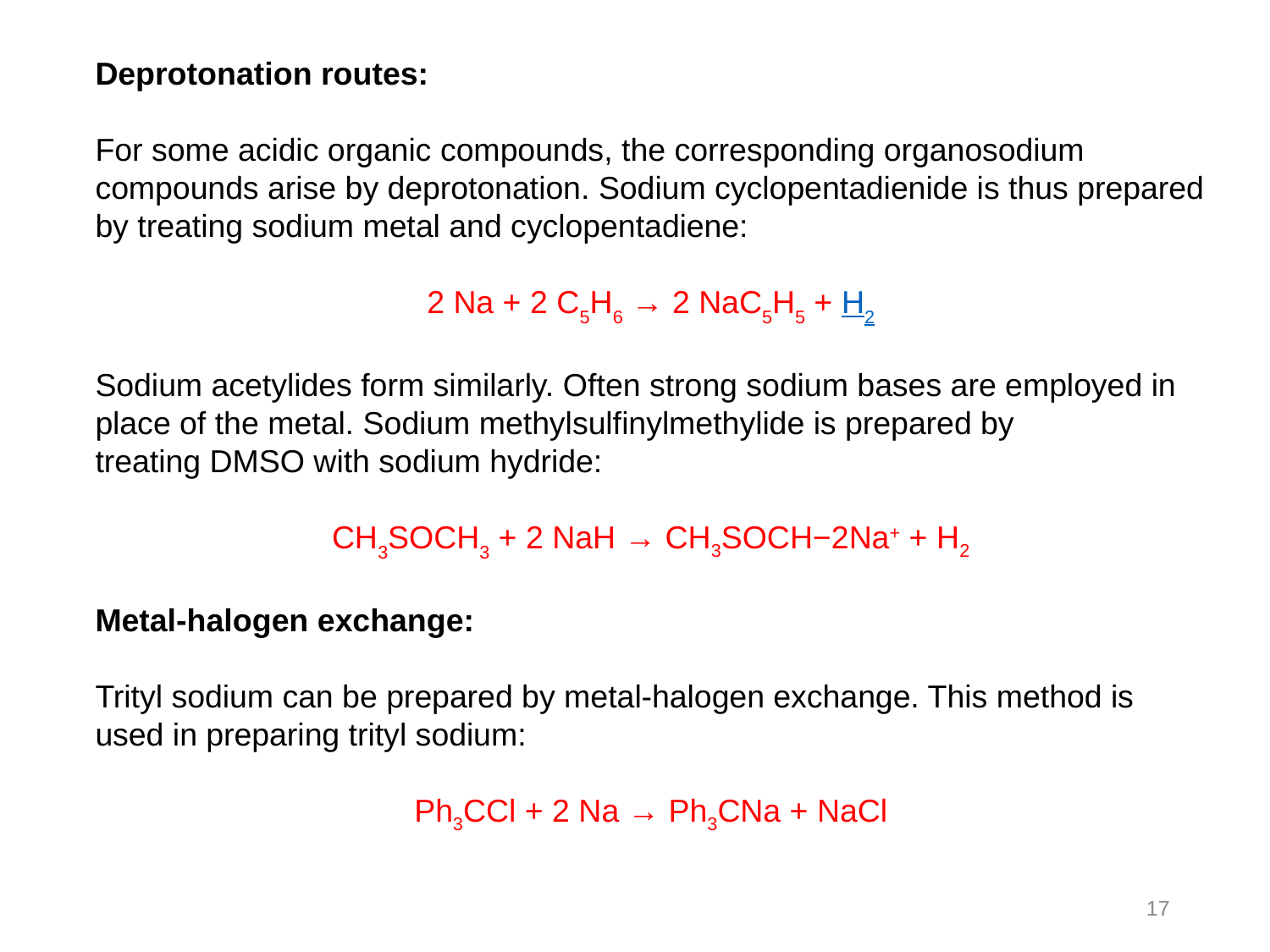

Deprotonation routes:

For some acidic organic compounds, the corresponding organosodium compounds arise by deprotonation. Sodium cyclopentadienide is thus prepared by treating sodium metal and cyclopentadiene:

2 Na + 2 C5H6 → 2 NaC5H5 + H2

Sodium acetylides form similarly. Often strong sodium bases are employed in place of the metal. Sodium methylsulfinylmethylide is prepared by treating DMSO with sodium hydride:

CH3SOCH3 + 2 NaH → CH3SOCH−2Na+ + H2

Metal-halogen exchange:

Trityl sodium can be prepared by metal-halogen exchange. This method is used in preparing trityl sodium:

Ph3CCl + 2 Na → Ph3CNa + NaCl

17